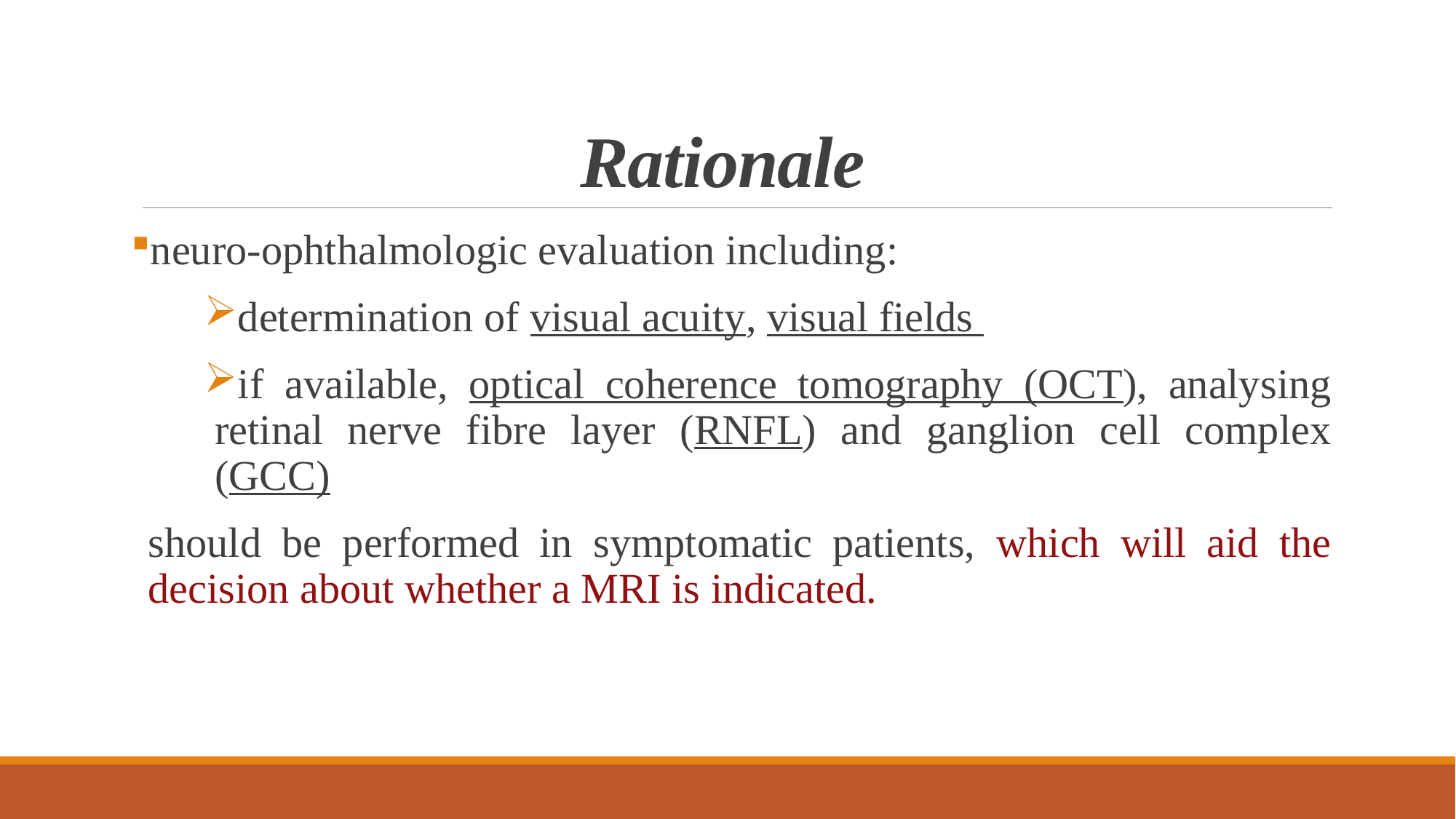

# Rationale
neuro-ophthalmologic evaluation including:
determination of visual acuity, visual fields
if available, optical coherence tomography (OCT), analysing retinal nerve fibre layer (RNFL) and ganglion cell complex (GCC)
should be performed in symptomatic patients, which will aid the decision about whether a MRI is indicated.